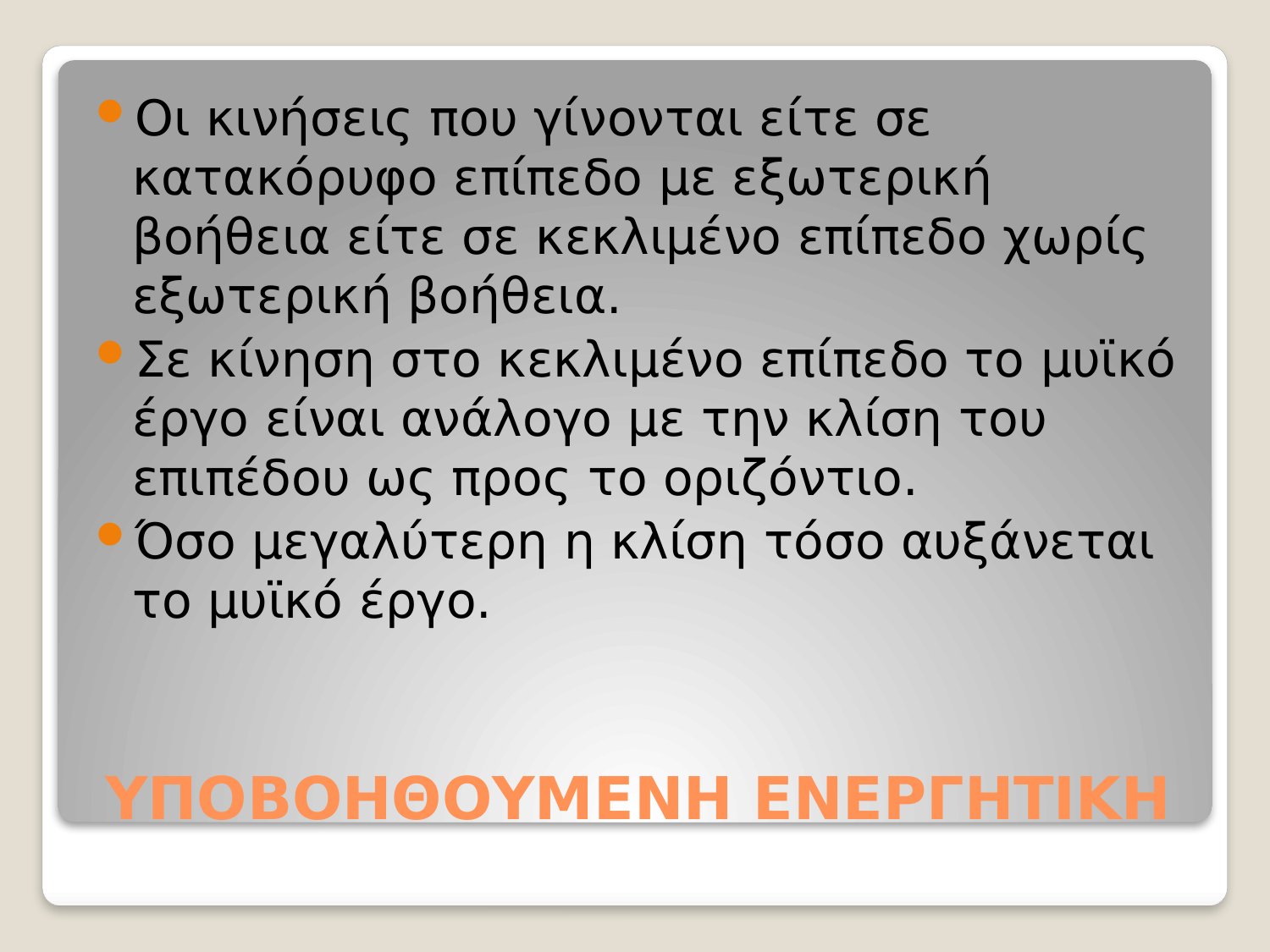

Οι κινήσεις που γίνονται είτε σε κατακόρυφο επίπεδο με εξωτερική βοήθεια είτε σε κεκλιμένο επίπεδο χωρίς εξωτερική βοήθεια.
Σε κίνηση στο κεκλιμένο επίπεδο το μυϊκό έργο είναι ανάλογο με την κλίση του επιπέδου ως προς το οριζόντιο.
Όσο μεγαλύτερη η κλίση τόσο αυξάνεται το μυϊκό έργο.
# ΥΠΟΒΟΗΘΟΥΜΕΝΗ ΕΝΕΡΓΗΤΙΚΗ